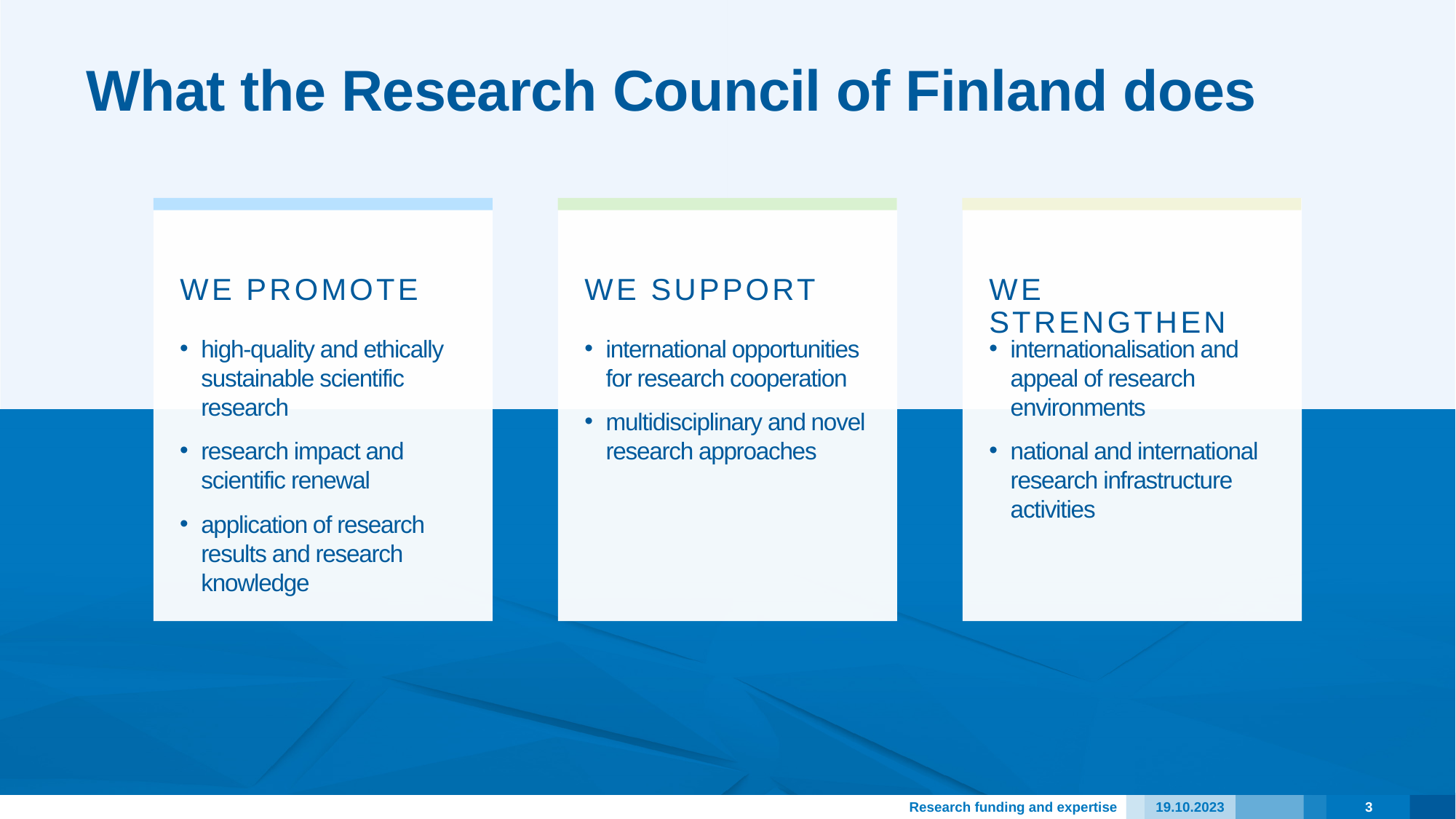

# What the Research Council of Finland does

WE PROMOTE
WE SUPPORT
WE STRENGTHEN
high-quality and ethically sustainable scientific research
research impact and scientific renewal
application of research results and research knowledge
international opportunities for research cooperation
multidisciplinary and novel research approaches
internationalisation and appeal of research environments
national and international research infrastructure activities

Research funding and expertise
19.10.2023
3